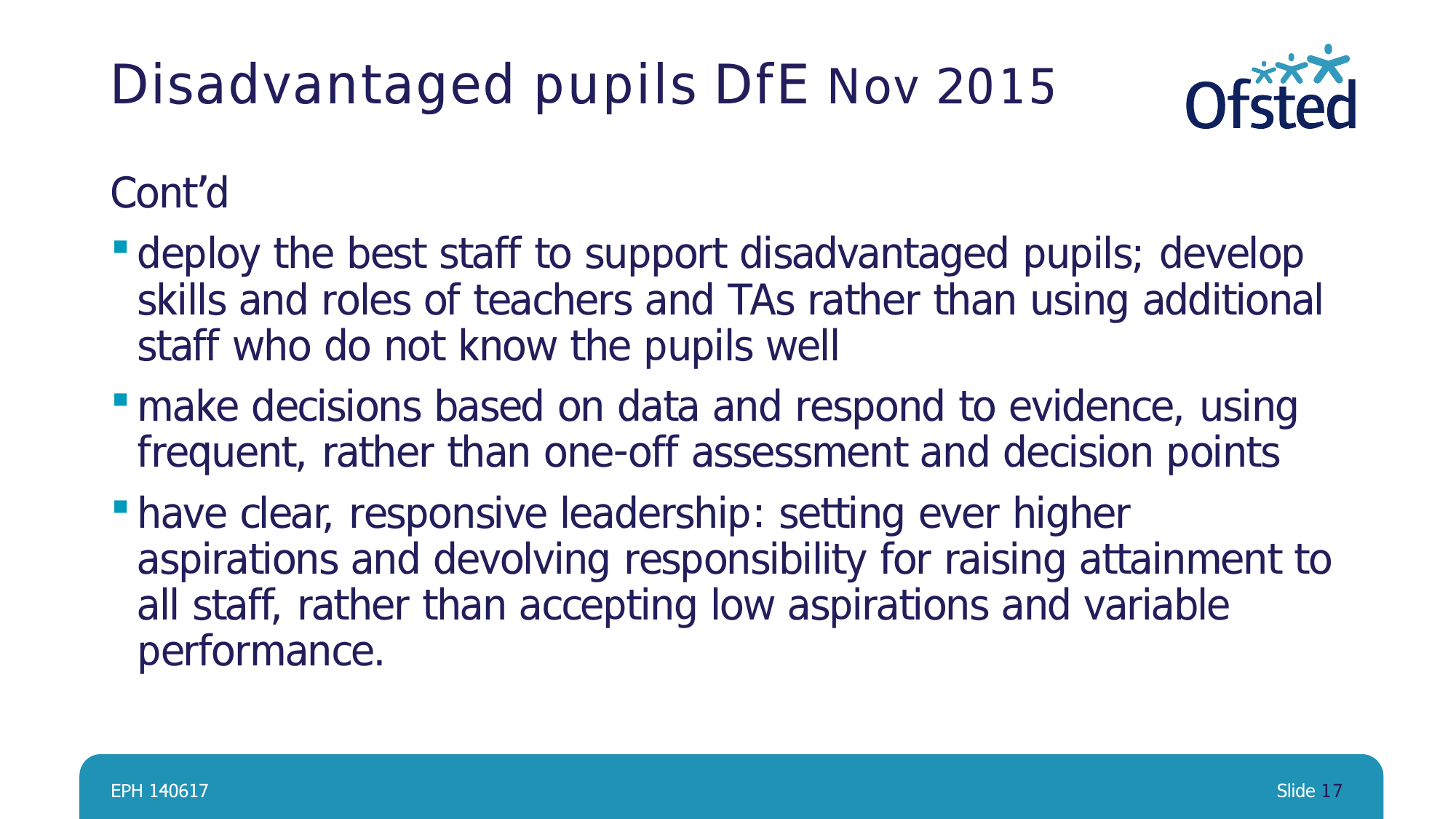

# Disadvantaged pupils DfE Nov 2015
Cont’d
deploy the best staff to support disadvantaged pupils; develop skills and roles of teachers and TAs rather than using additional staff who do not know the pupils well
make decisions based on data and respond to evidence, using frequent, rather than one-off assessment and decision points
have clear, responsive leadership: setting ever higher aspirations and devolving responsibility for raising attainment to all staff, rather than accepting low aspirations and variable performance.

EPH 140617
Slide 17